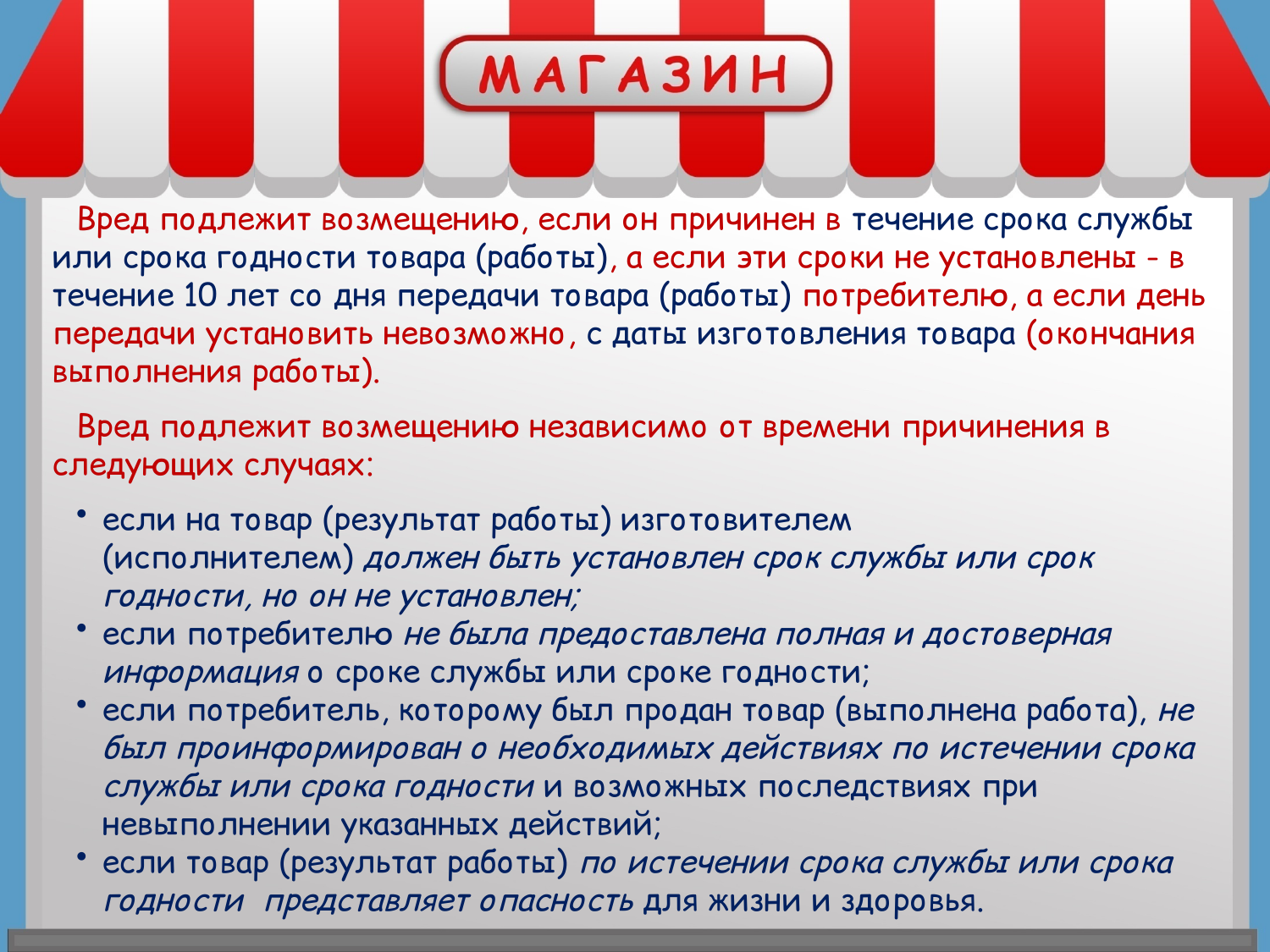

Вред подлежит возмещению, если он причинен в течение срока службы или срока годности товара (работы), а если эти сроки не установлены - в течение 10 лет со дня передачи товара (работы) потребителю, а если день передачи установить невозможно, с даты изготовления товара (окончания выполнения работы).
Вред подлежит возмещению независимо от времени причинения в следующих случаях:

если на товар (результат работы) изготовителем (исполнителем) должен быть установлен срок службы или срок годности, но он не установлен;
если потребителю не была предоставлена полная и достоверная информация о сроке службы или сроке годности;
если потребитель, которому был продан товар (выполнена работа), не был проинформирован о необходимых действиях по истечении срока службы или срока годности и возможных последствиях при невыполнении указанных действий;
если товар (результат работы) по истечении срока службы или срока годности  представляет опасность для жизни и здоровья.